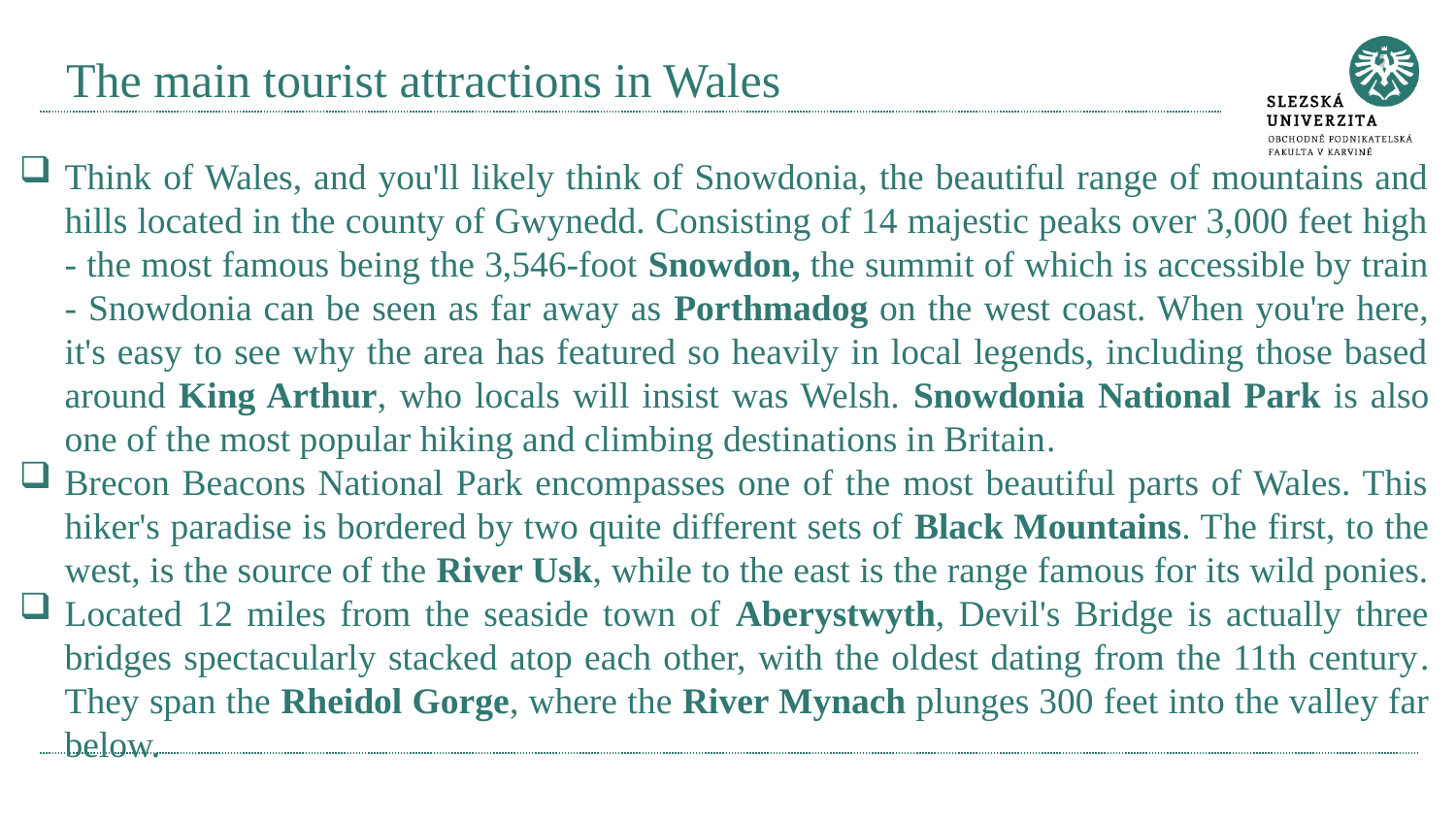

# The main tourist attractions in Wales
Think of Wales, and you'll likely think of Snowdonia, the beautiful range of mountains and hills located in the county of Gwynedd. Consisting of 14 majestic peaks over 3,000 feet high - the most famous being the 3,546-foot Snowdon, the summit of which is accessible by train - Snowdonia can be seen as far away as Porthmadog on the west coast. When you're here, it's easy to see why the area has featured so heavily in local legends, including those based around King Arthur, who locals will insist was Welsh. Snowdonia National Park is also one of the most popular hiking and climbing destinations in Britain.
Brecon Beacons National Park encompasses one of the most beautiful parts of Wales. This hiker's paradise is bordered by two quite different sets of Black Mountains. The first, to the west, is the source of the River Usk, while to the east is the range famous for its wild ponies.
Located 12 miles from the seaside town of Aberystwyth, Devil's Bridge is actually three bridges spectacularly stacked atop each other, with the oldest dating from the 11th century. They span the Rheidol Gorge, where the River Mynach plunges 300 feet into the valley far below.